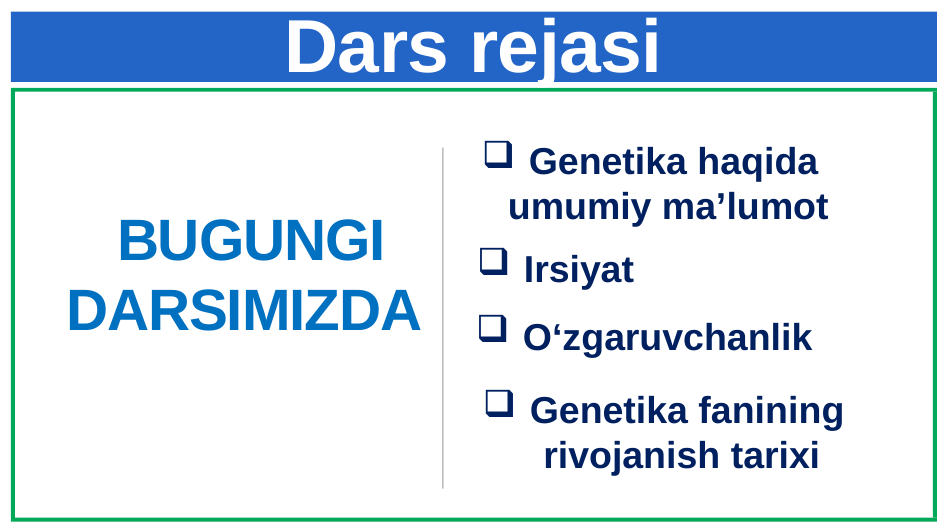

# Dars rejasi
Genetika haqida umumiy ma’lumot
BUGUNGI DARSIMIZDA
Irsiyat
O‘zgaruvchanlik

Genetika fanining rivojanish tarixi